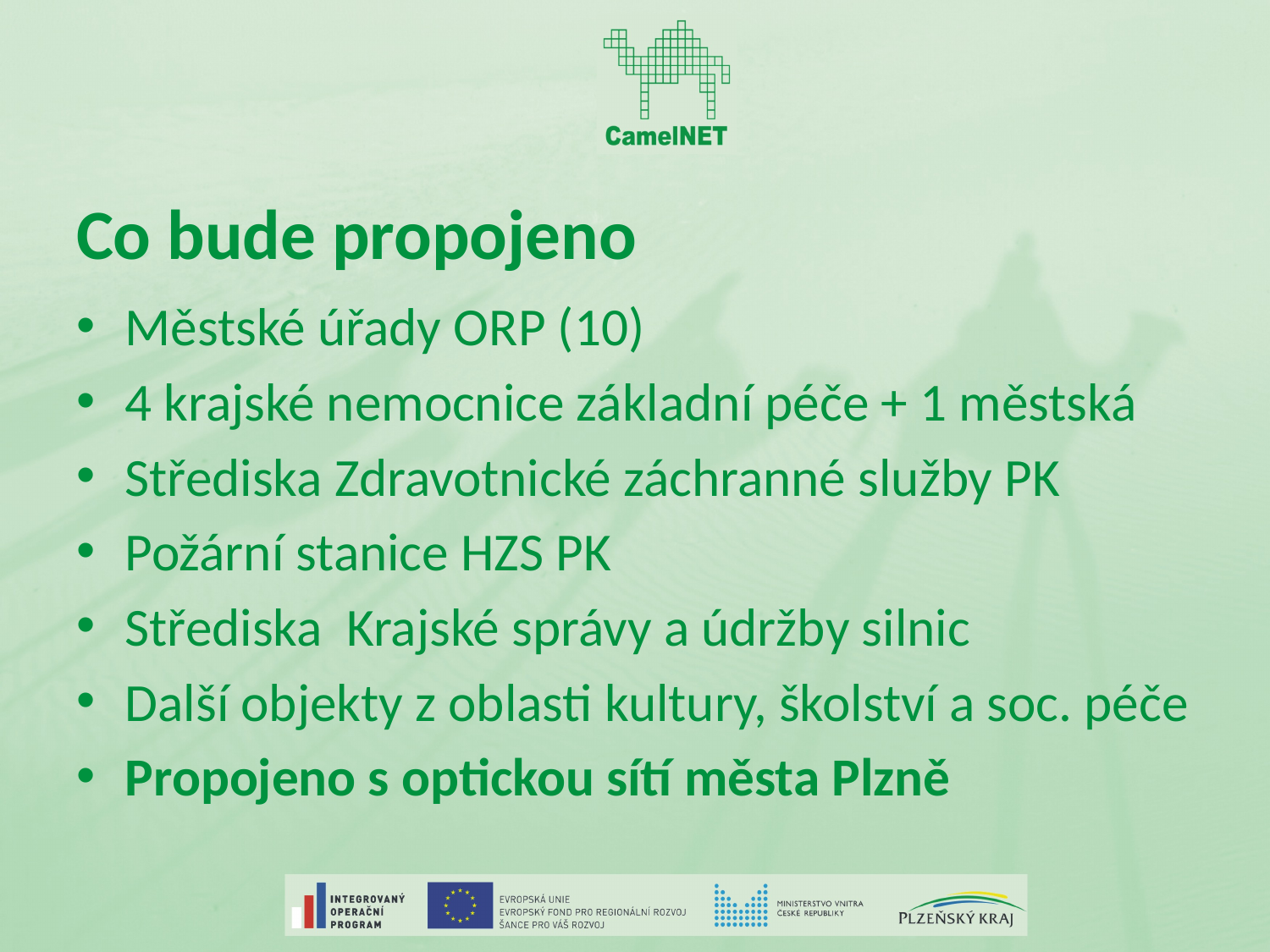

# Co bude propojeno
Městské úřady ORP (10)
4 krajské nemocnice základní péče + 1 městská
Střediska Zdravotnické záchranné služby PK
Požární stanice HZS PK
Střediska  Krajské správy a údržby silnic
Další objekty z oblasti kultury, školství a soc. péče
Propojeno s optickou sítí města Plzně